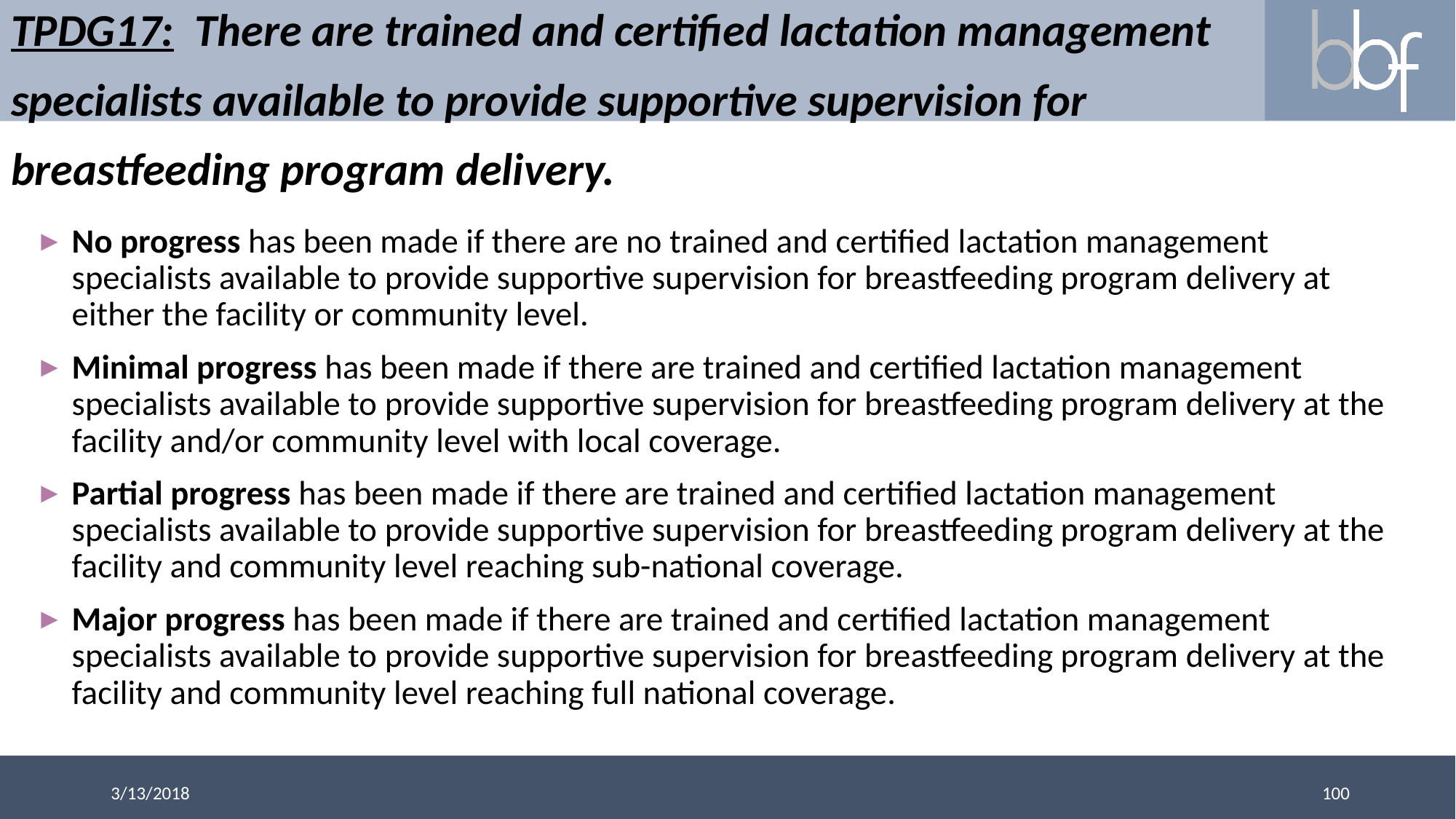

# TPDG17:  There are trained and certified lactation management specialists available to provide supportive supervision for breastfeeding program delivery.
No progress has been made if there are no trained and certified lactation management specialists available to provide supportive supervision for breastfeeding program delivery at either the facility or community level.
Minimal progress has been made if there are trained and certified lactation management specialists available to provide supportive supervision for breastfeeding program delivery at the facility and/or community level with local coverage.
Partial progress has been made if there are trained and certified lactation management specialists available to provide supportive supervision for breastfeeding program delivery at the facility and community level reaching sub-national coverage.
Major progress has been made if there are trained and certified lactation management specialists available to provide supportive supervision for breastfeeding program delivery at the facility and community level reaching full national coverage.
100
3/13/2018